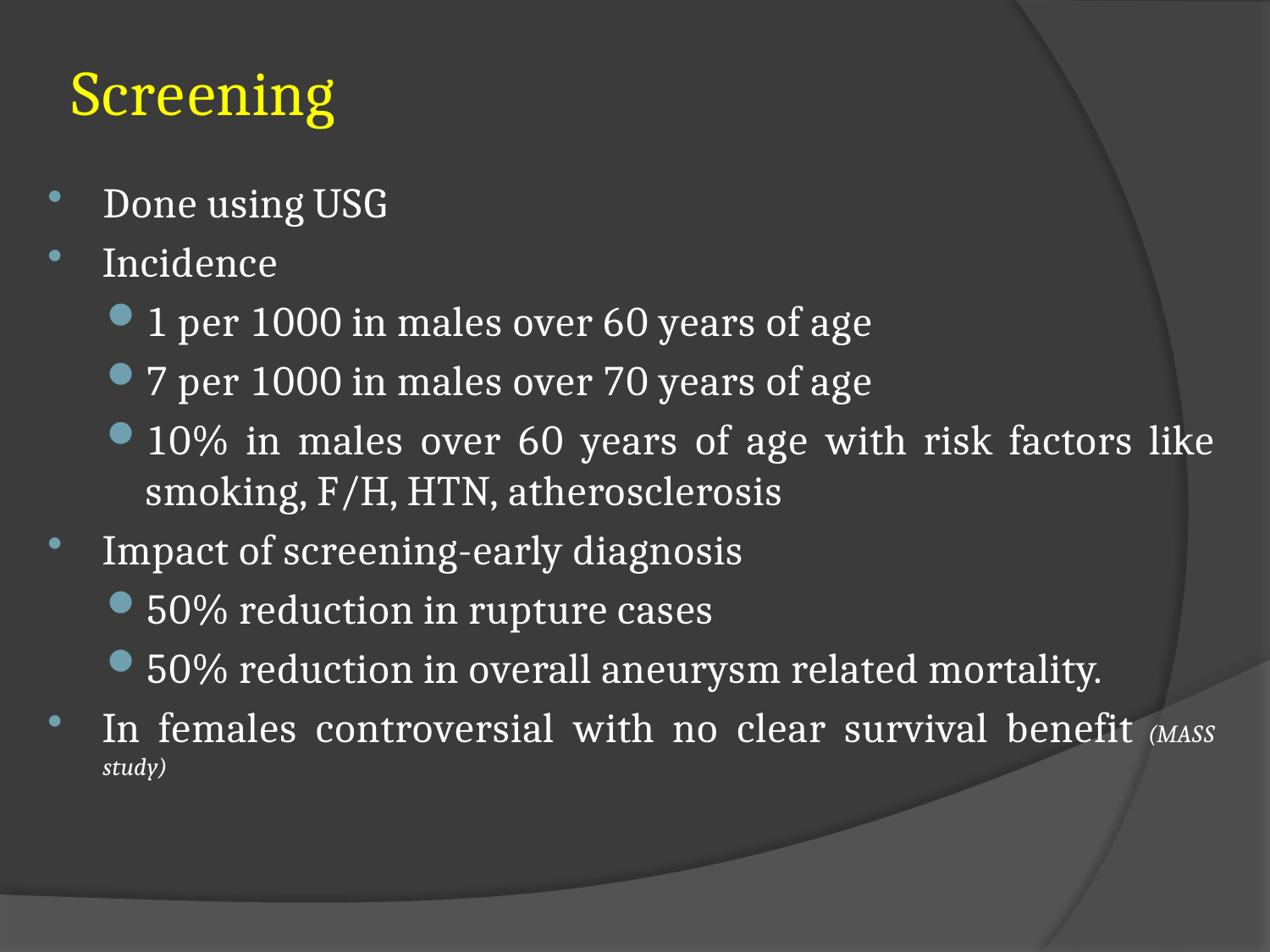

# Screening
Done using USG
Incidence
1 per 1000 in males over 60 years of age
7 per 1000 in males over 70 years of age
10% in males over 60 years of age with risk factors like smoking, F/H, HTN, atherosclerosis
Impact of screening-early diagnosis
50% reduction in rupture cases
50% reduction in overall aneurysm related mortality.
In females controversial with no clear survival benefit (MASS study)